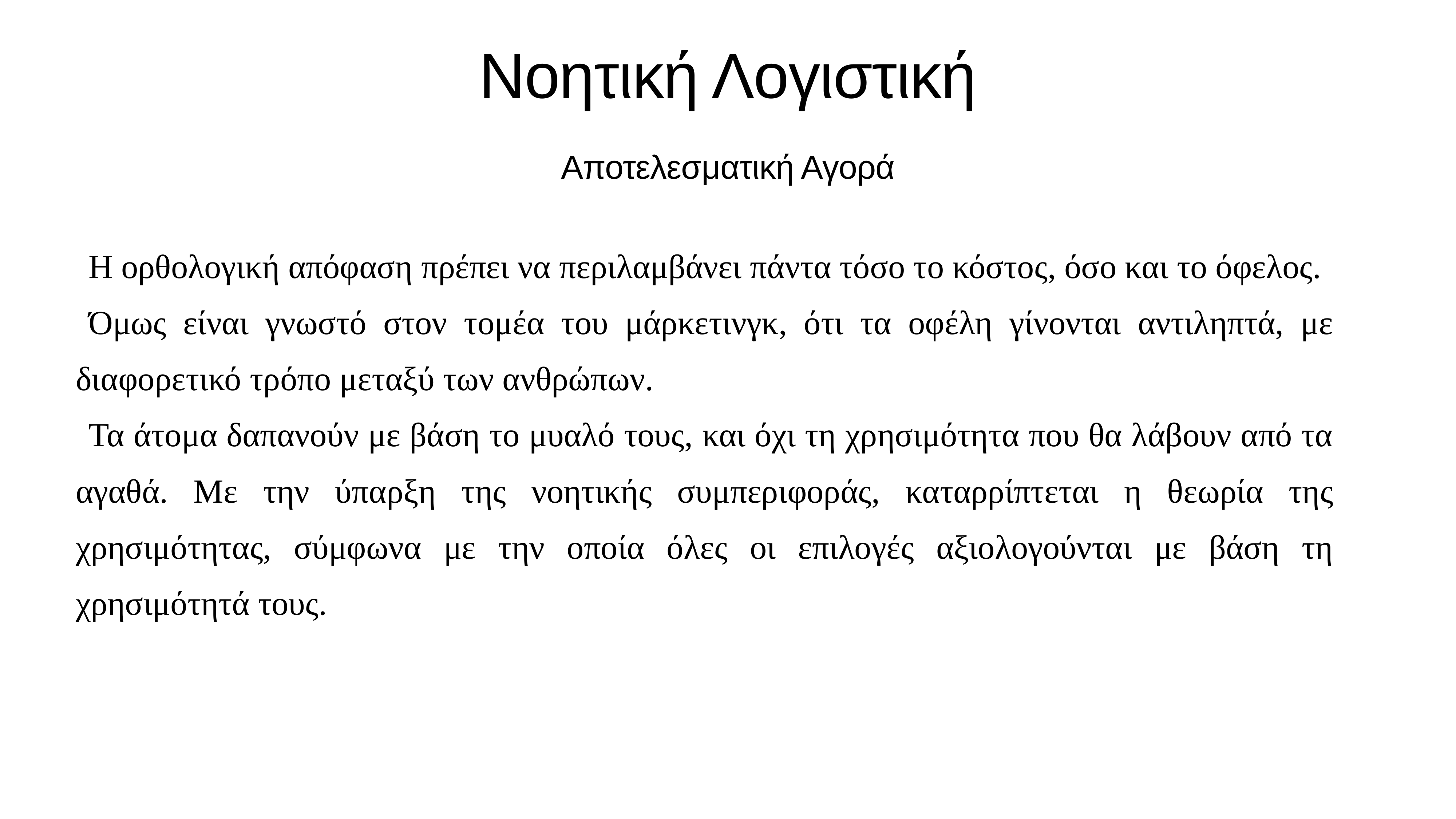

# Νοητική Λογιστική
Αποτελεσματική Αγορά
Η ορθολογική απόφαση πρέπει να περιλαμβάνει πάντα τόσο το κόστος, όσο και το όφελος.
Όμως είναι γνωστό στον τομέα του μάρκετινγκ, ότι τα οφέλη γίνονται αντιληπτά, με διαφορετικό τρόπο μεταξύ των ανθρώπων.
Τα άτομα δαπανούν με βάση το μυαλό τους, και όχι τη χρησιμότητα που θα λάβουν από τα αγαθά. Με την ύπαρξη της νοητικής συμπεριφοράς, καταρρίπτεται η θεωρία της χρησιμότητας, σύμφωνα με την οποία όλες οι επιλογές αξιολογούνται με βάση τη χρησιμότητά τους.